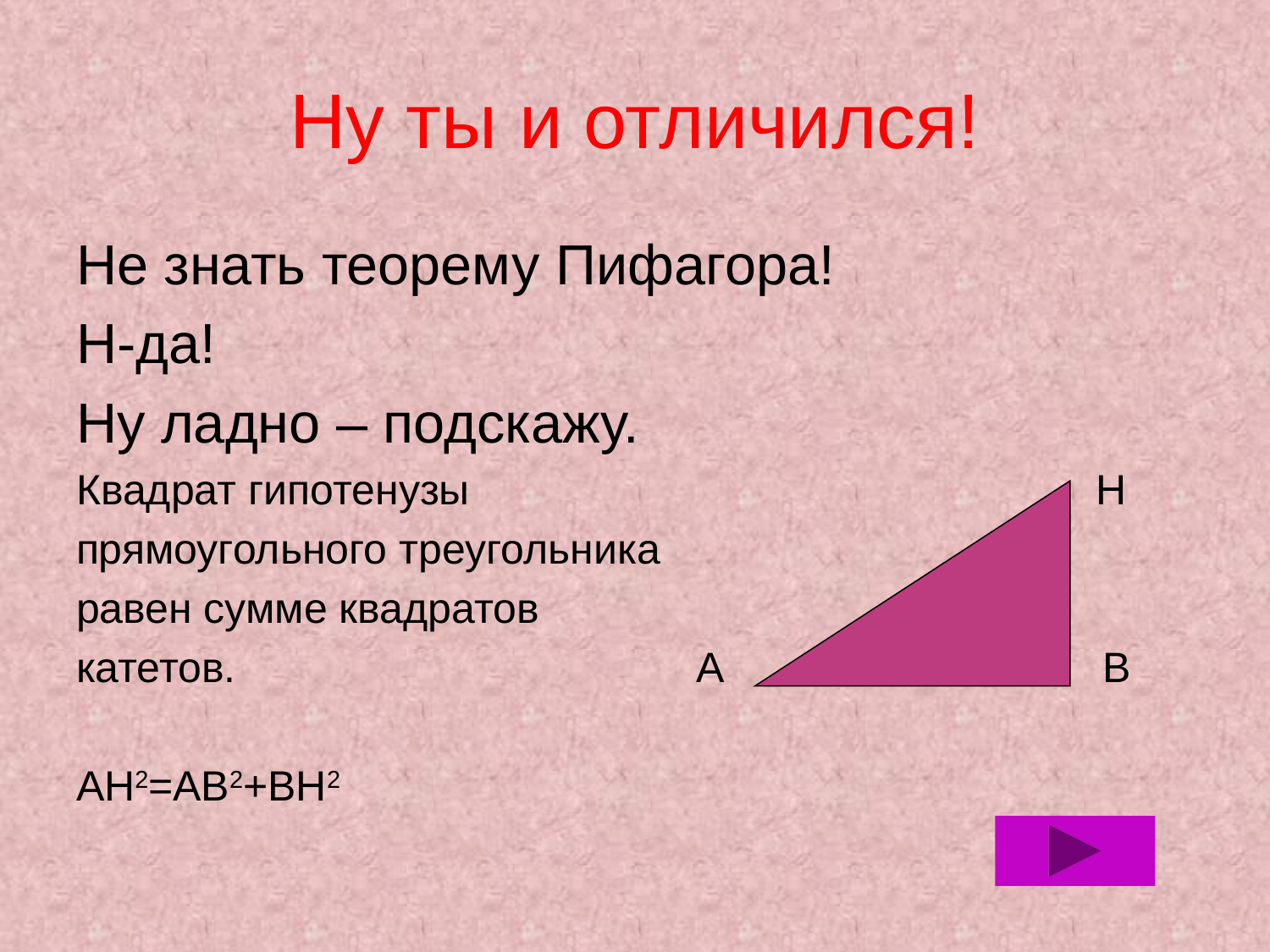

# Ну ты и отличился!
Не знать теорему Пифагора!
Н-да!
Ну ладно – подскажу.
Квадрат гипотенузы                                                     Н
прямоугольного треугольника
равен сумме квадратов
катетов.                                       А                                В

АН2=АВ2+ВН2